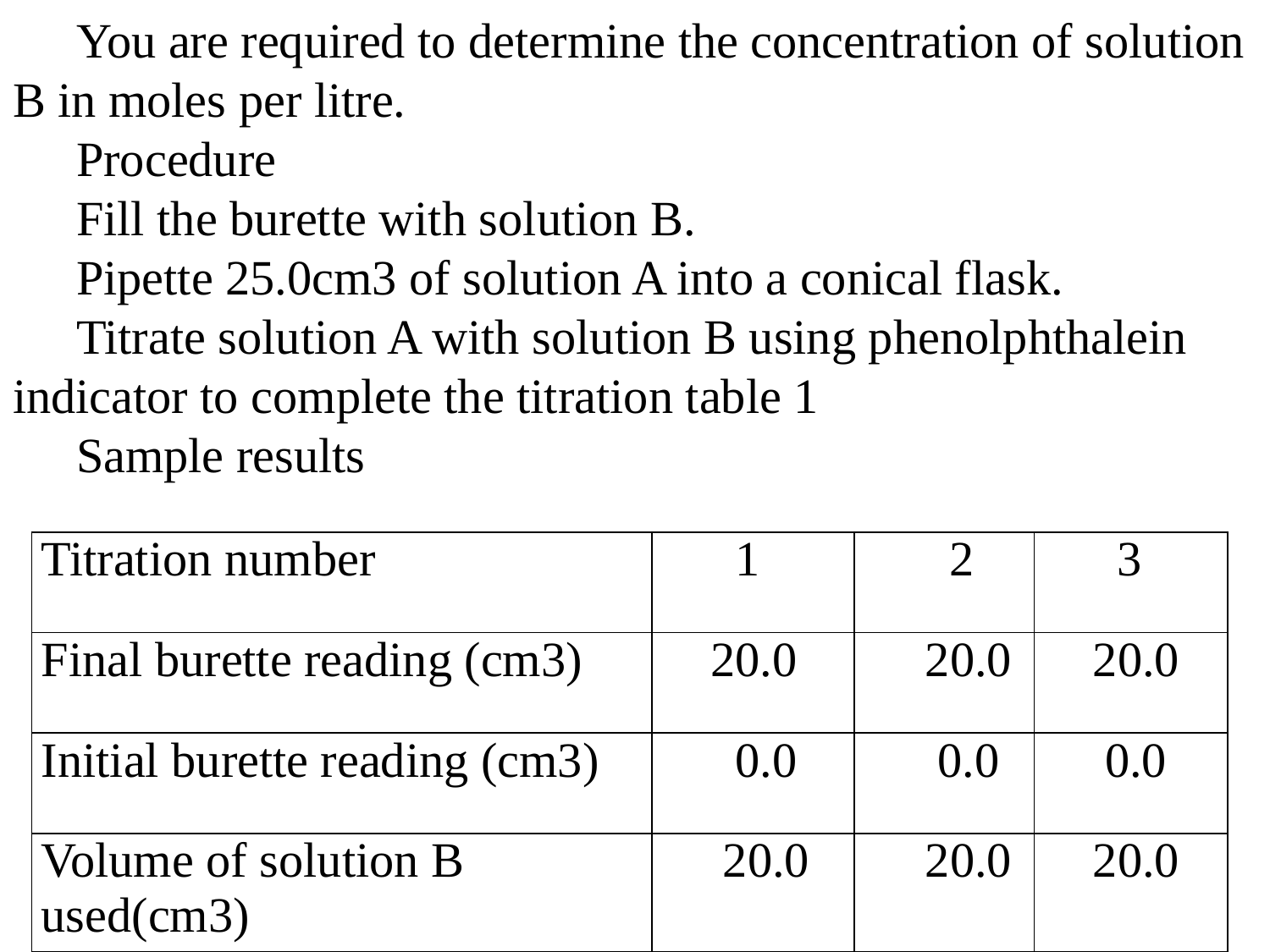

You are required to determine the concentration of solution B in moles per litre.
Procedure
Fill the burette with solution B.
Pipette 25.0cm3 of solution A into a conical flask.
Titrate solution A with solution B using phenolphthalein indicator to complete the titration table 1
Sample results

| Titration number | 1 | 2 | 3 |
| --- | --- | --- | --- |
| Final burette reading (cm3) | 20.0 | 20.0 | 20.0 |
| Initial burette reading (cm3) | 0.0 | 0.0 | 0.0 |
| Volume of solution B used(cm3) | 20.0 | 20.0 | 20.0 |